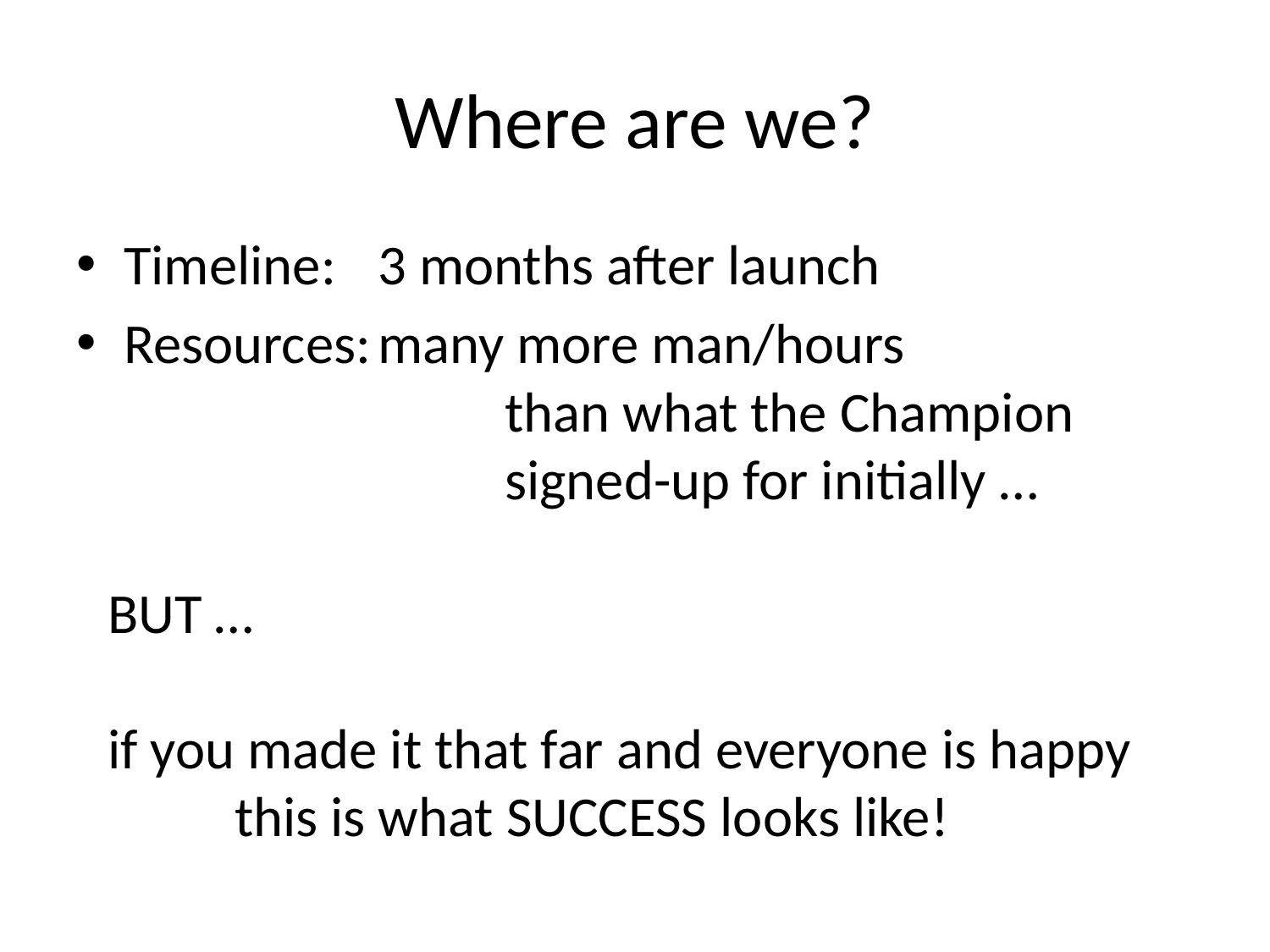

# Where are we?
Timeline:	3 months after launch
Resources:	many more man/hours
			than what the Champion
			signed-up for initially …
BUT …

if you made it that far and everyone is happy
	this is what SUCCESS looks like!